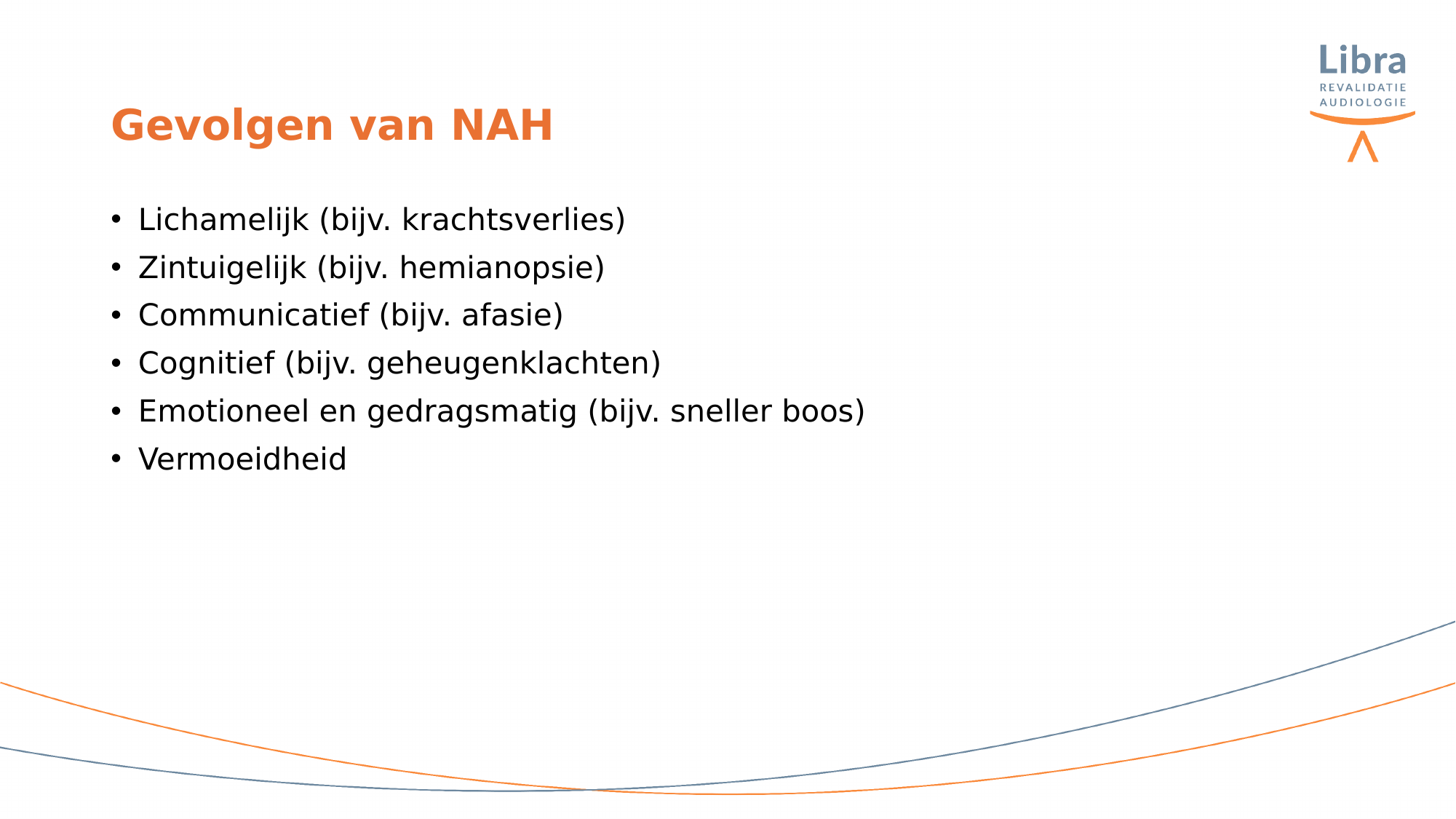

# Gevolgen van NAH
Lichamelijk (bijv. krachtsverlies)
Zintuigelijk (bijv. hemianopsie)
Communicatief (bijv. afasie)
Cognitief (bijv. geheugenklachten)
Emotioneel en gedragsmatig (bijv. sneller boos)
Vermoeidheid